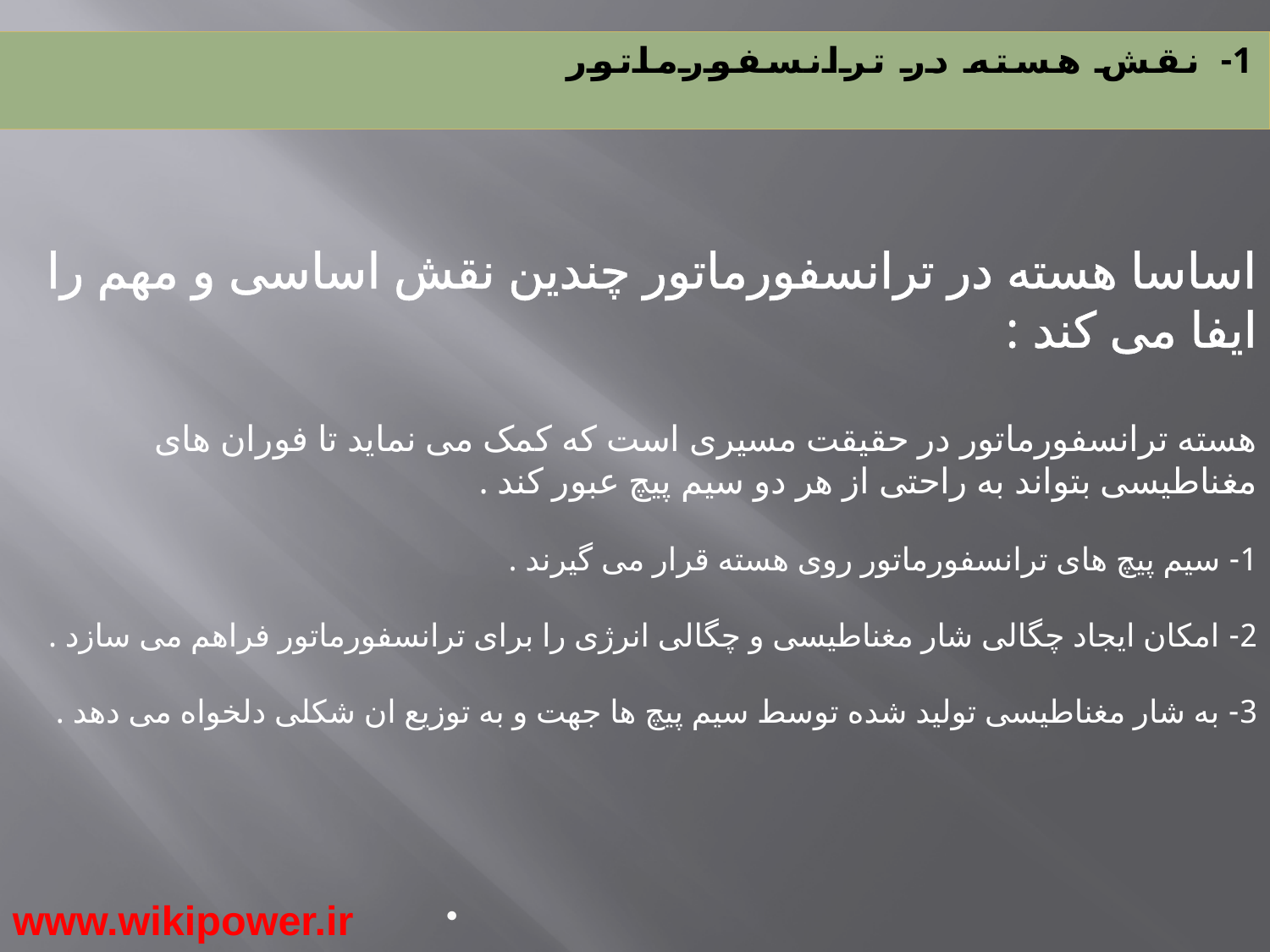

1- نقش هسته در ترانسفورماتور

اساسا هسته در ترانسفورماتور چندین نقش اساسی و مهم را ایفا می کند :

هسته ترانسفورماتور در حقیقت مسیری است که کمک می نماید تا فوران های مغناطیسی بتواند به راحتی از هر دو سیم پیچ عبور کند .

1- سیم پیچ های ترانسفورماتور روی هسته قرار می گیرند .

2- امکان ایجاد چگالی شار مغناطیسی و چگالی انرژی را برای ترانسفورماتور فراهم می سازد .

3- به شار مغناطیسی تولید شده توسط سیم پیچ ها جهت و به توزیع ان شکلی دلخواه می دهد .
www.wikipower.ir